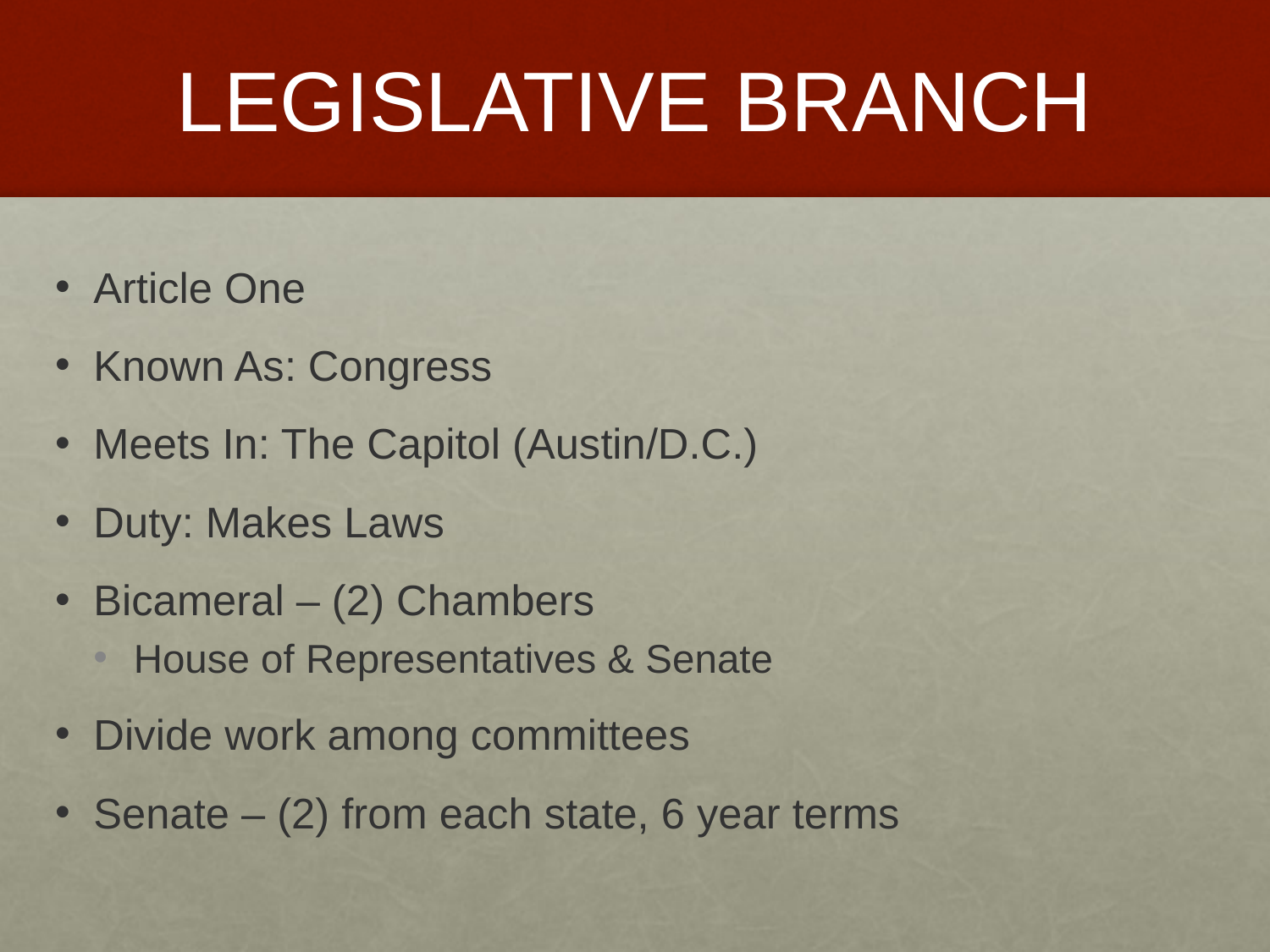

# LEGISLATIVE BRANCH
Article One
Known As: Congress
Meets In: The Capitol (Austin/D.C.)
Duty: Makes Laws
Bicameral – (2) Chambers
House of Representatives & Senate
Divide work among committees
Senate – (2) from each state, 6 year terms